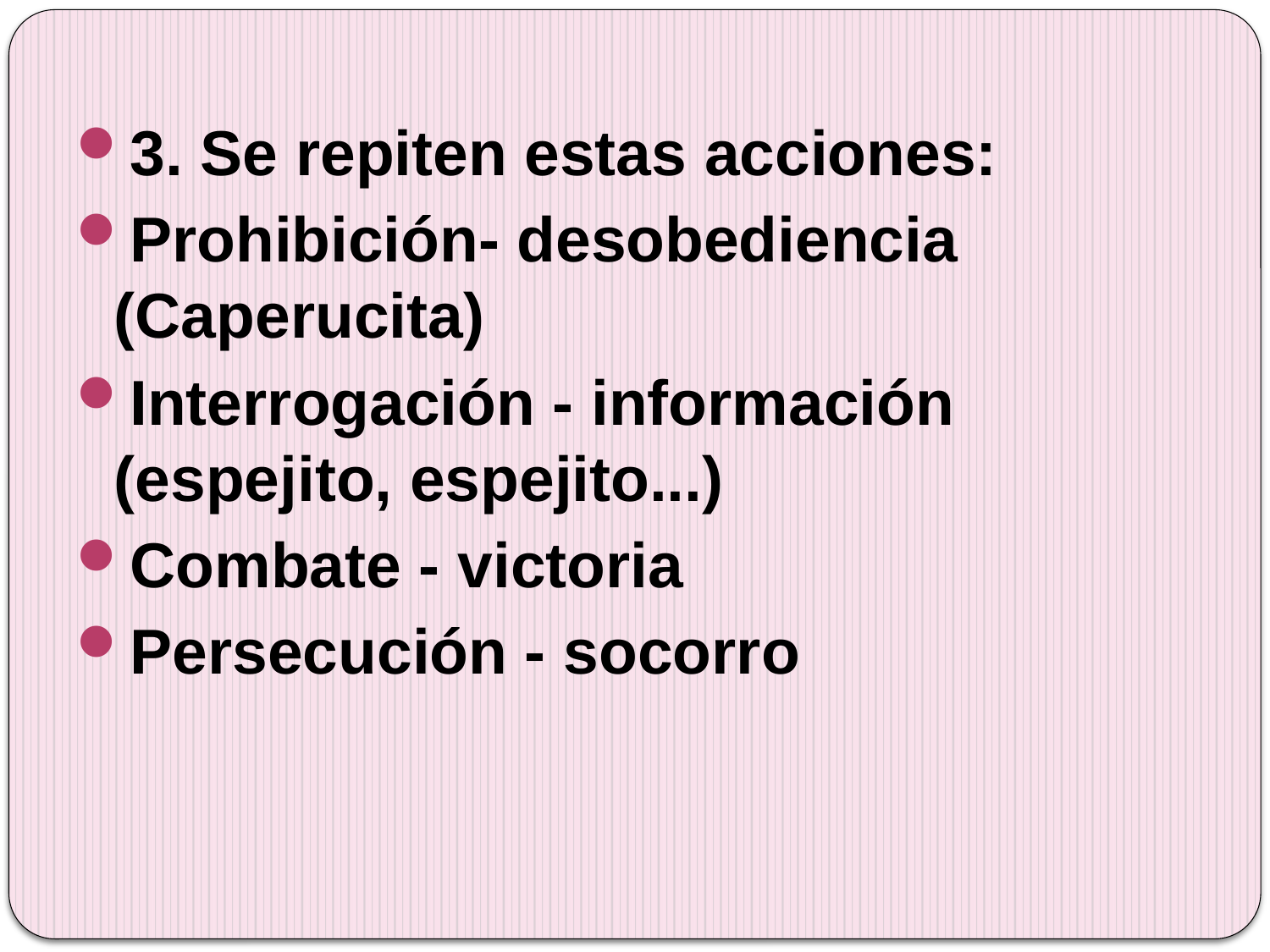

3. Se repiten estas acciones:
Prohibición- desobediencia (Caperucita)
Interrogación - información (espejito, espejito...)
Combate - victoria
Persecución - socorro